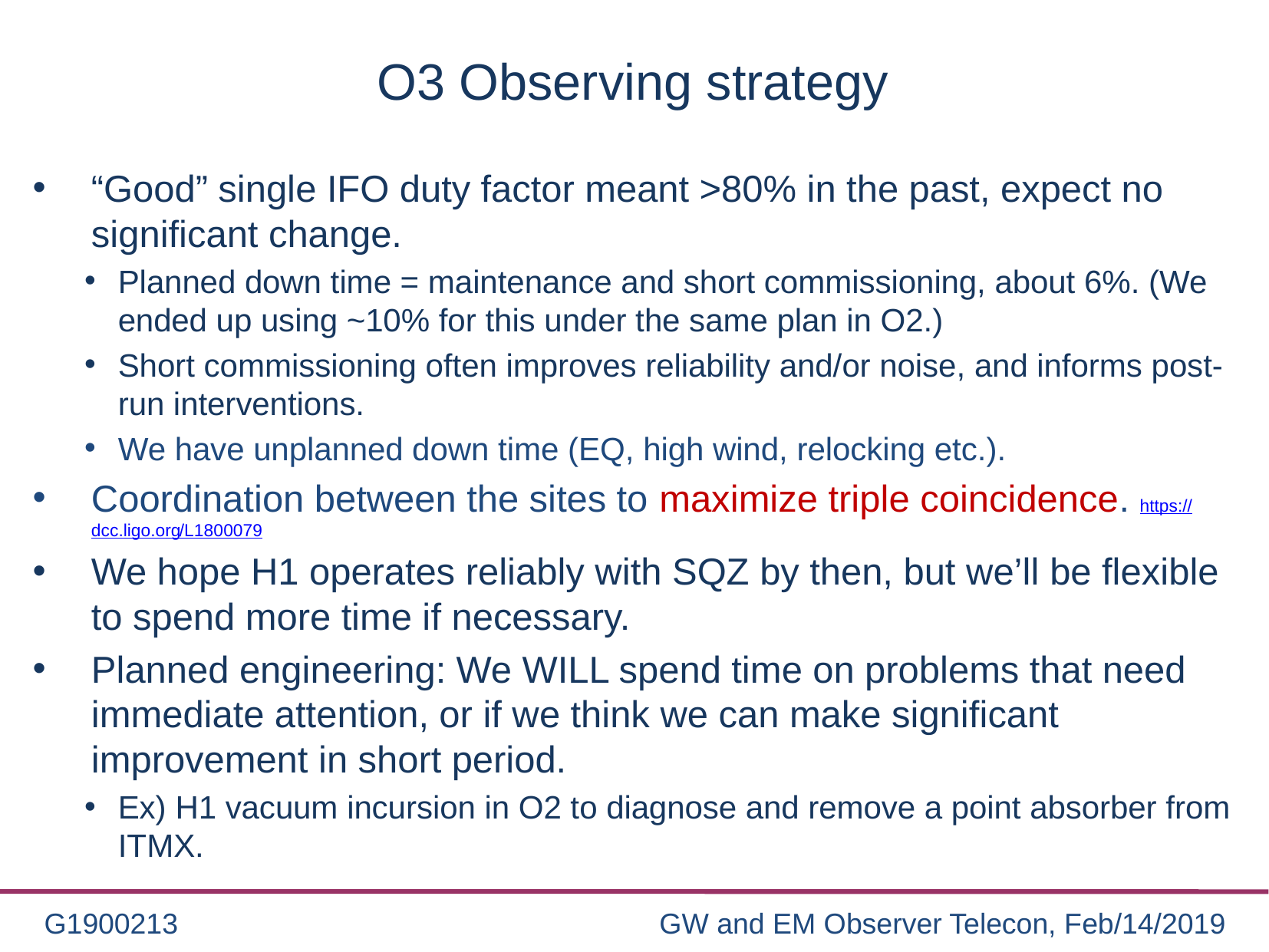

# O3 Observing strategy
“Good” single IFO duty factor meant >80% in the past, expect no significant change.
Planned down time = maintenance and short commissioning, about 6%. (We ended up using ~10% for this under the same plan in O2.)
Short commissioning often improves reliability and/or noise, and informs post-run interventions.
We have unplanned down time (EQ, high wind, relocking etc.).
Coordination between the sites to maximize triple coincidence. https://dcc.ligo.org/L1800079
We hope H1 operates reliably with SQZ by then, but we’ll be flexible to spend more time if necessary.
Planned engineering: We WILL spend time on problems that need immediate attention, or if we think we can make significant improvement in short period.
Ex) H1 vacuum incursion in O2 to diagnose and remove a point absorber from ITMX.